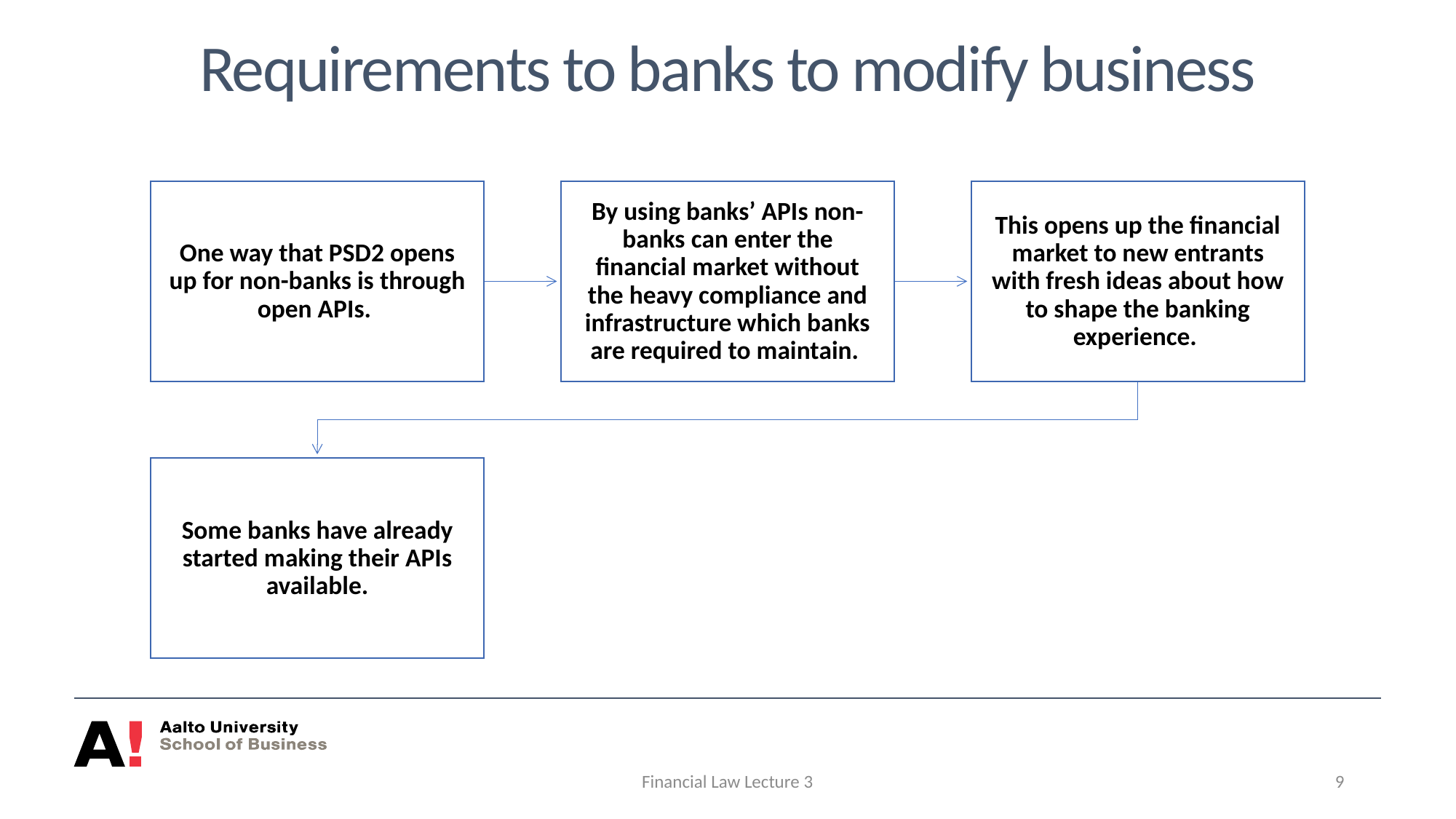

# Requirements to banks to modify business

One way that PSD2 opens up for non-banks is through open APIs.

By using banks’ APIs non-banks can enter the financial market without the heavy compliance and infrastructure which banks are required to maintain.

This opens up the financial market to new entrants with fresh ideas about how to shape the banking experience.
Some banks have already started making their APIs available.
Financial Law Lecture 3
9